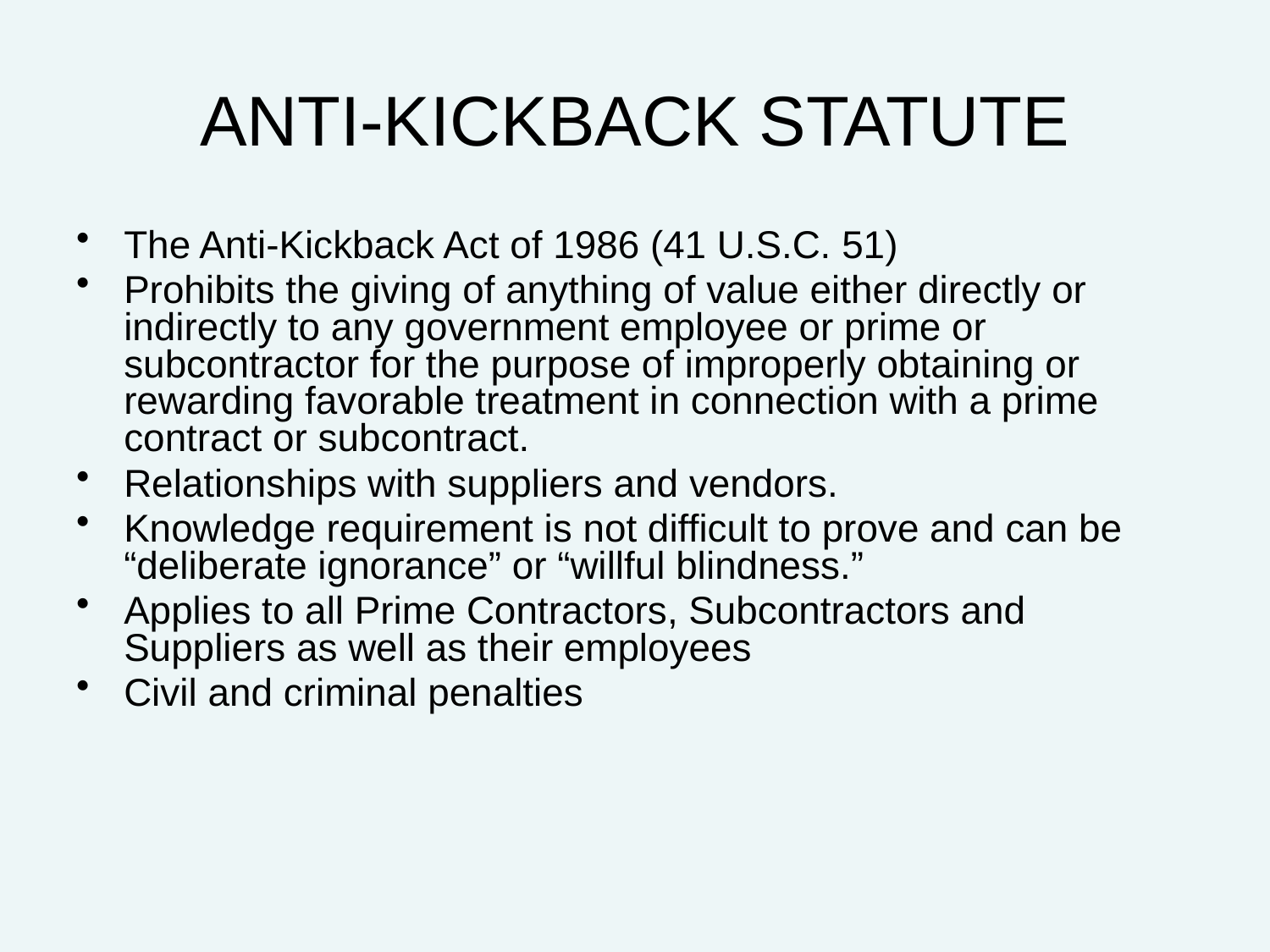

# ANTI-KICKBACK STATUTE
The Anti-Kickback Act of 1986 (41 U.S.C. 51)
Prohibits the giving of anything of value either directly or indirectly to any government employee or prime or subcontractor for the purpose of improperly obtaining or rewarding favorable treatment in connection with a prime contract or subcontract.
Relationships with suppliers and vendors.
Knowledge requirement is not difficult to prove and can be “deliberate ignorance” or “willful blindness.”
Applies to all Prime Contractors, Subcontractors and Suppliers as well as their employees
Civil and criminal penalties